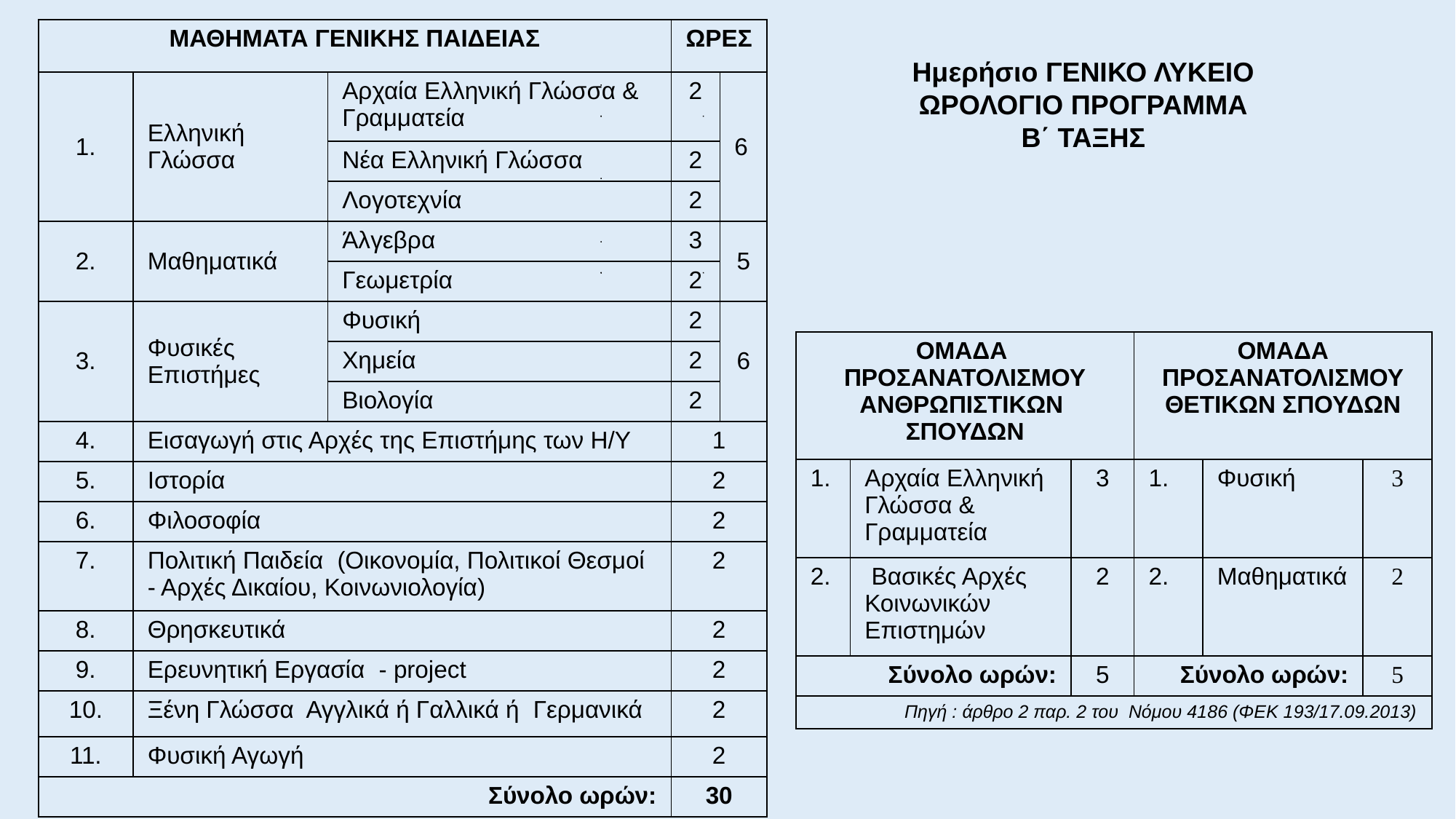

| ΜΑΘΗΜΑΤΑ ΓΕΝΙΚΗΣ ΠΑΙΔΕΙΑΣ |  |  | ΩΡΕΣ |  |
| --- | --- | --- | --- | --- |
| 1. | Ελληνική Γλώσσα | Αρχαία Ελληνική Γλώσσα & Γραμματεία | 2 | 6 |
|  |  | Νέα Ελληνική Γλώσσα | 2 |  |
|  |  | Λογοτεχνία | 2 |  |
| 2. | Μαθηματικά | Άλγεβρα | 3 | 5 |
|  |  | Γεωμετρία | 2 |  |
| 3. | Φυσικές Επιστήμες | Φυσική | 2 | 6 |
|  |  | Χημεία | 2 |  |
|  |  | Βιολογία | 2 |  |
| 4. | Εισαγωγή στις Αρχές της Επιστήμης των Η/Υ |  | 1 |  |
| 5. | Ιστορία |  | 2 |  |
| 6. | Φιλοσοφία |  | 2 |  |
| 7. | Πολιτική Παιδεία (Οικονομία, Πολιτικοί Θεσμοί - Αρχές Δικαίου, Κοινωνιολογία) |  | 2 |  |
| 8. | Θρησκευτικά |  | 2 |  |
| 9. | Ερευνητική Εργασία - project |  | 2 |  |
| 10. | Ξένη Γλώσσα Αγγλικά ή Γαλλικά ή Γερμανικά |  | 2 |  |
| 11. | Φυσική Αγωγή |  | 2 |  |
| Σύνολο ωρών: |  |  | 30 |  |
Ημερήσιο ΓΕΝΙΚΟ ΛΥΚΕΙΟ
ΩΡΟΛΟΓΙΟ ΠΡΟΓΡΑΜΜΑ
 Β΄ ΤΑΞΗΣ

| ΟΜΑΔΑ ΠΡΟΣΑΝΑΤΟΛΙΣΜΟΥ ΑΝΘΡΩΠΙΣΤΙΚΩΝ ΣΠΟΥΔΩΝ |  |  | ΟΜΑΔΑ ΠΡΟΣΑΝΑΤΟΛΙΣΜΟΥ ΘΕΤΙΚΩΝ ΣΠΟΥΔΩΝ |  |  |
| --- | --- | --- | --- | --- | --- |
| 1. | Αρχαία Ελληνική Γλώσσα & Γραμματεία | 3 | 1. | Φυσική | 3 |
| 2. | Βασικές Αρχές Κοινωνικών Επιστημών | 2 | 2. | Μαθηματικά | 2 |
| Σύνολο ωρών: |  | 5 | Σύνολο ωρών: |  | 5 |
| Πηγή : άρθρο 2 παρ. 2 του Νόμου 4186 (ΦΕΚ 193/17.09.2013) |  |  |  |  |  |